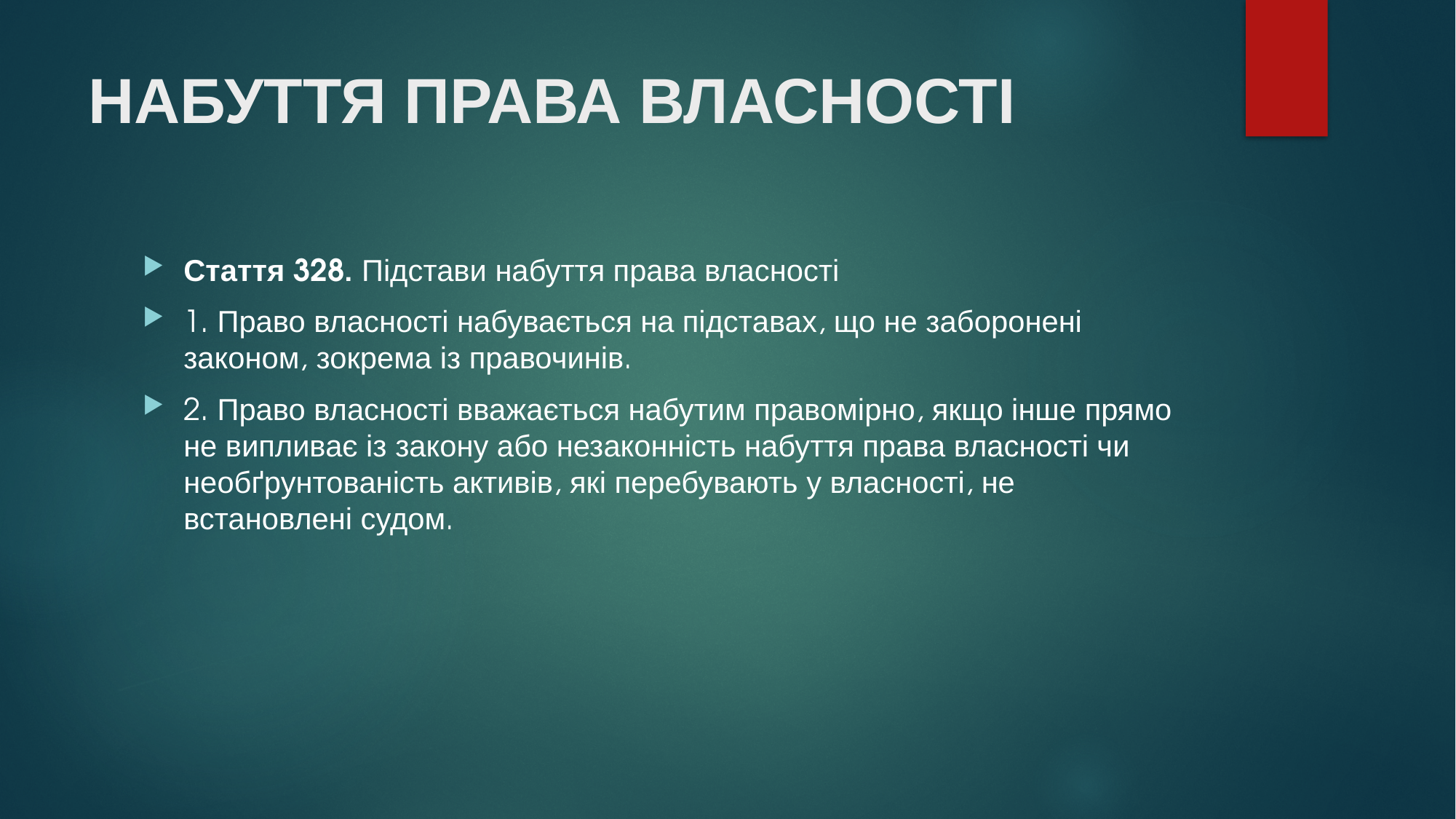

# НАБУТТЯ ПРАВА ВЛАСНОСТІ
Стаття 328. Підстави набуття права власності
1. Право власності набувається на підставах, що не заборонені законом, зокрема із правочинів.
2. Право власності вважається набутим правомірно, якщо інше прямо не випливає із закону або незаконність набуття права власності чи необґрунтованість активів, які перебувають у власності, не встановлені судом.